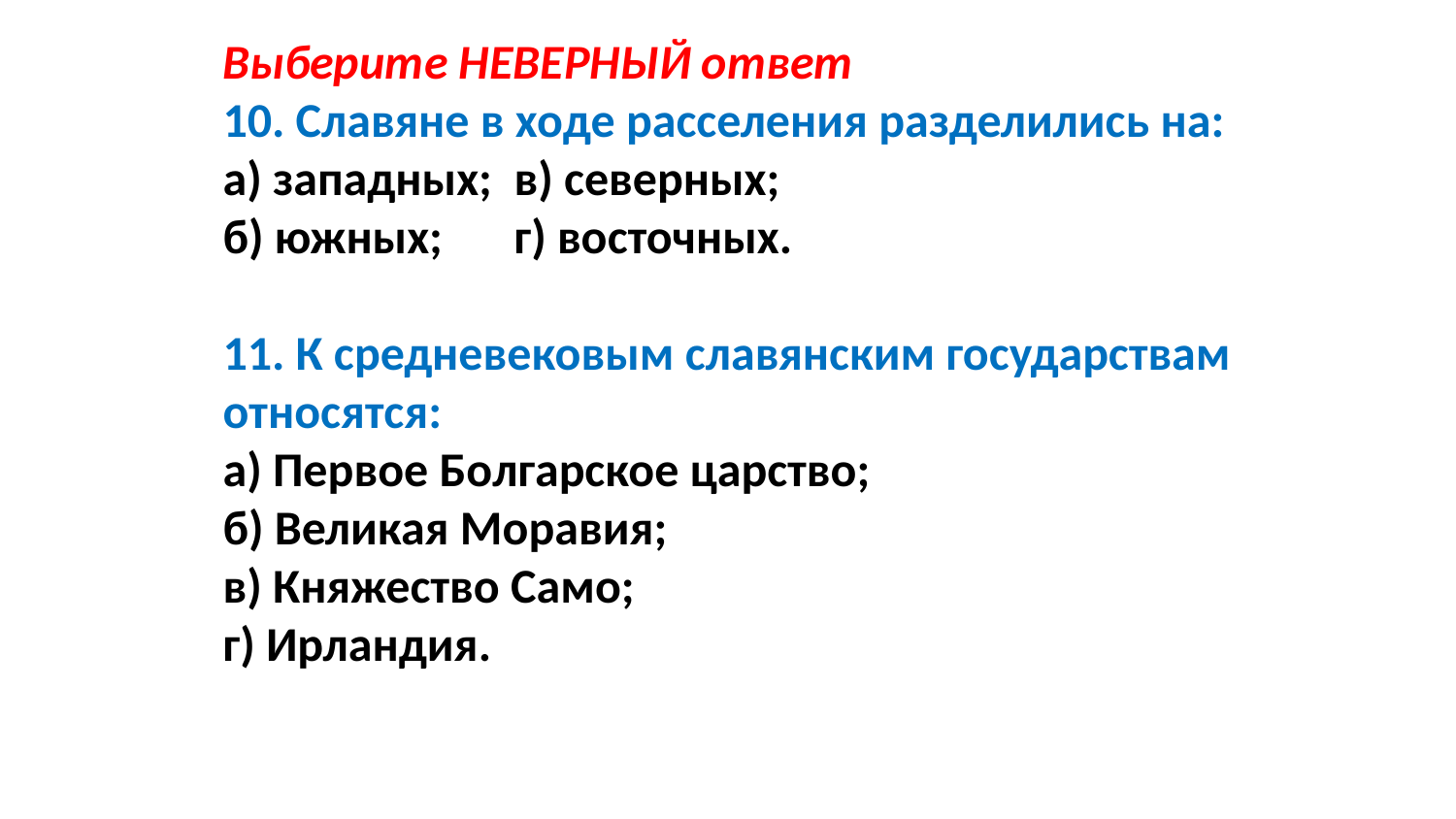

Выберите НЕВЕРНЫЙ ответ
10. Славяне в ходе расселения разделились на:
а) западных;	в) северных;
б) южных;	г) восточных.

11. К средневековым славянским государствам относятся:
а) Первое Болгарское царство;
б) Великая Моравия;
в) Княжество Само;
г) Ирландия.